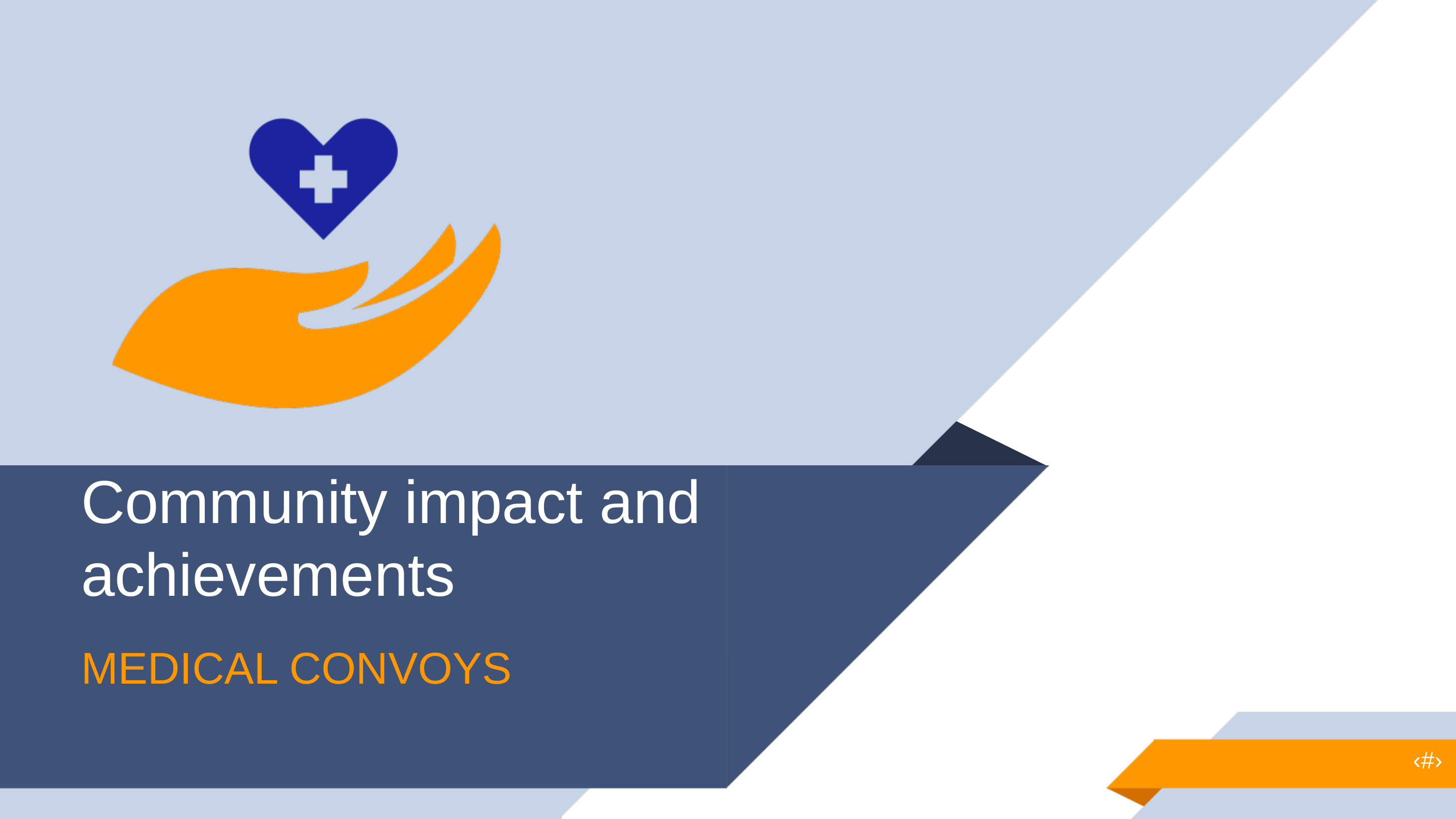

Community impact and achievements

MEDICAL CONVOYS

‹#›